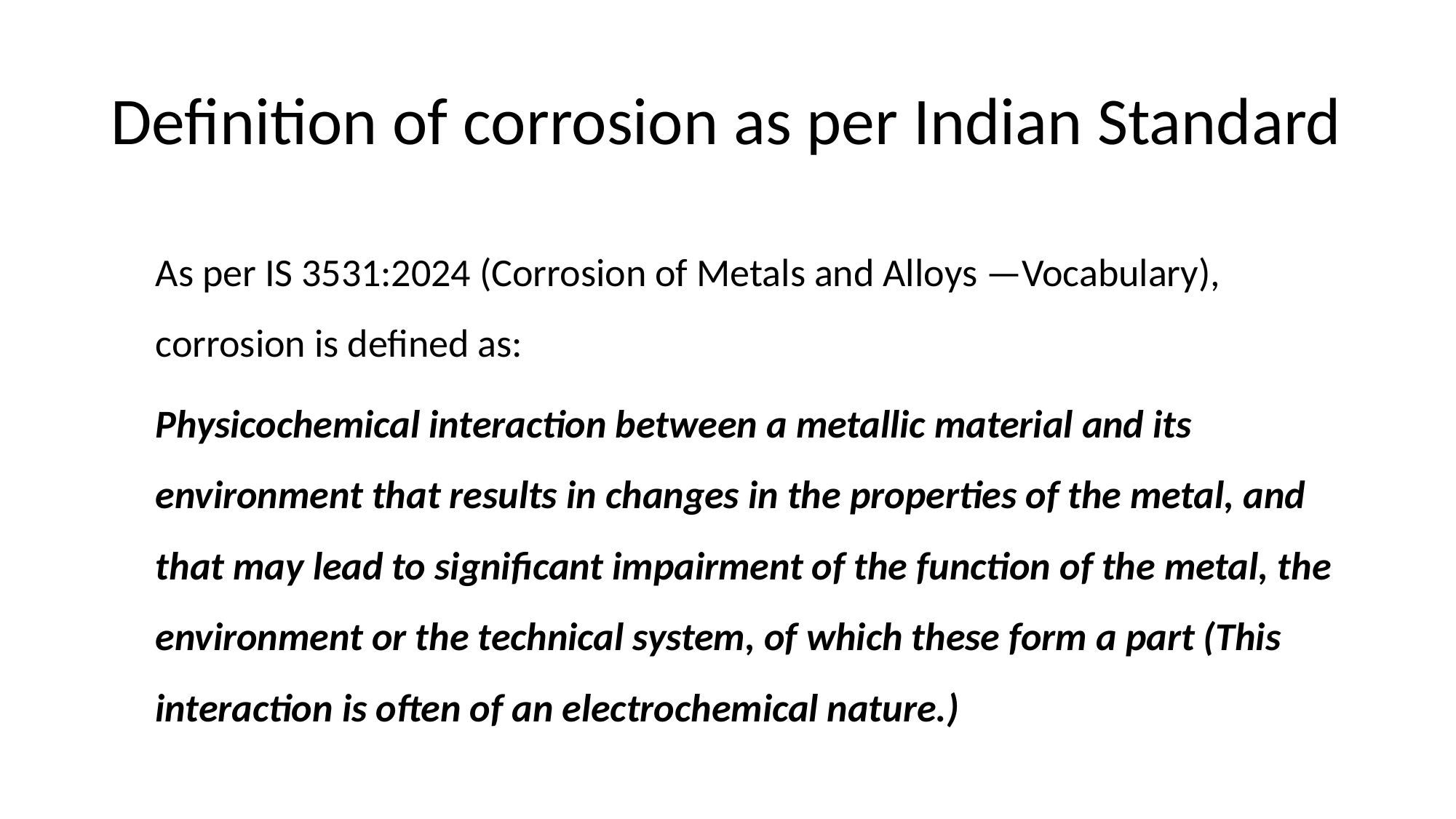

# Definition of corrosion as per Indian Standard

As per IS 3531:2024 (Corrosion of Metals and Alloys —Vocabulary), corrosion is defined as:
Physicochemical interaction between a metallic material and its environment that results in changes in the properties of the metal, and that may lead to significant impairment of the function of the metal, the environment or the technical system, of which these form a part (This interaction is often of an electrochemical nature.)